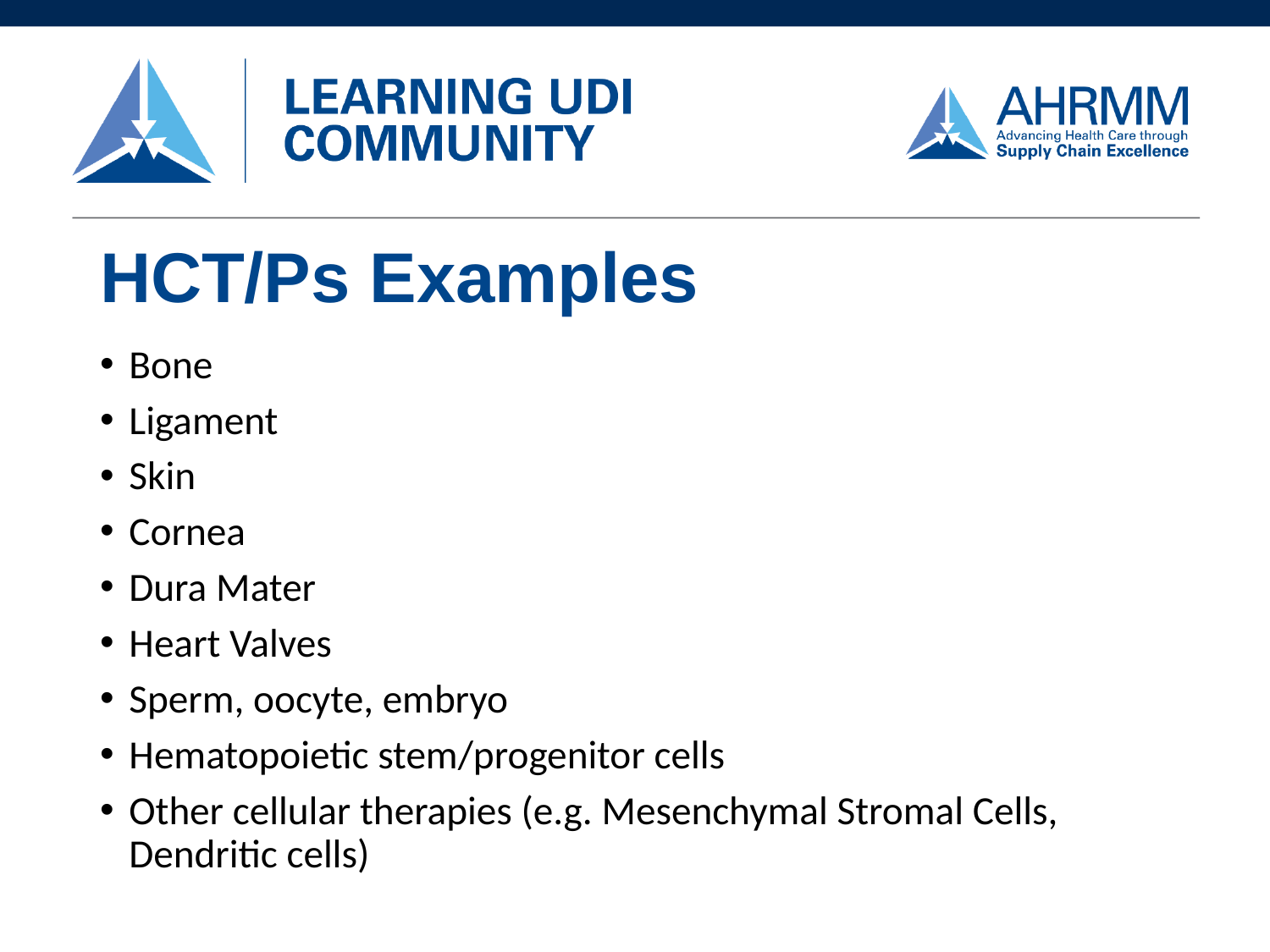

# HCT/Ps Examples
Bone
Ligament
Skin
Cornea
Dura Mater
Heart Valves
Sperm, oocyte, embryo
Hematopoietic stem/progenitor cells
Other cellular therapies (e.g. Mesenchymal Stromal Cells, Dendritic cells)